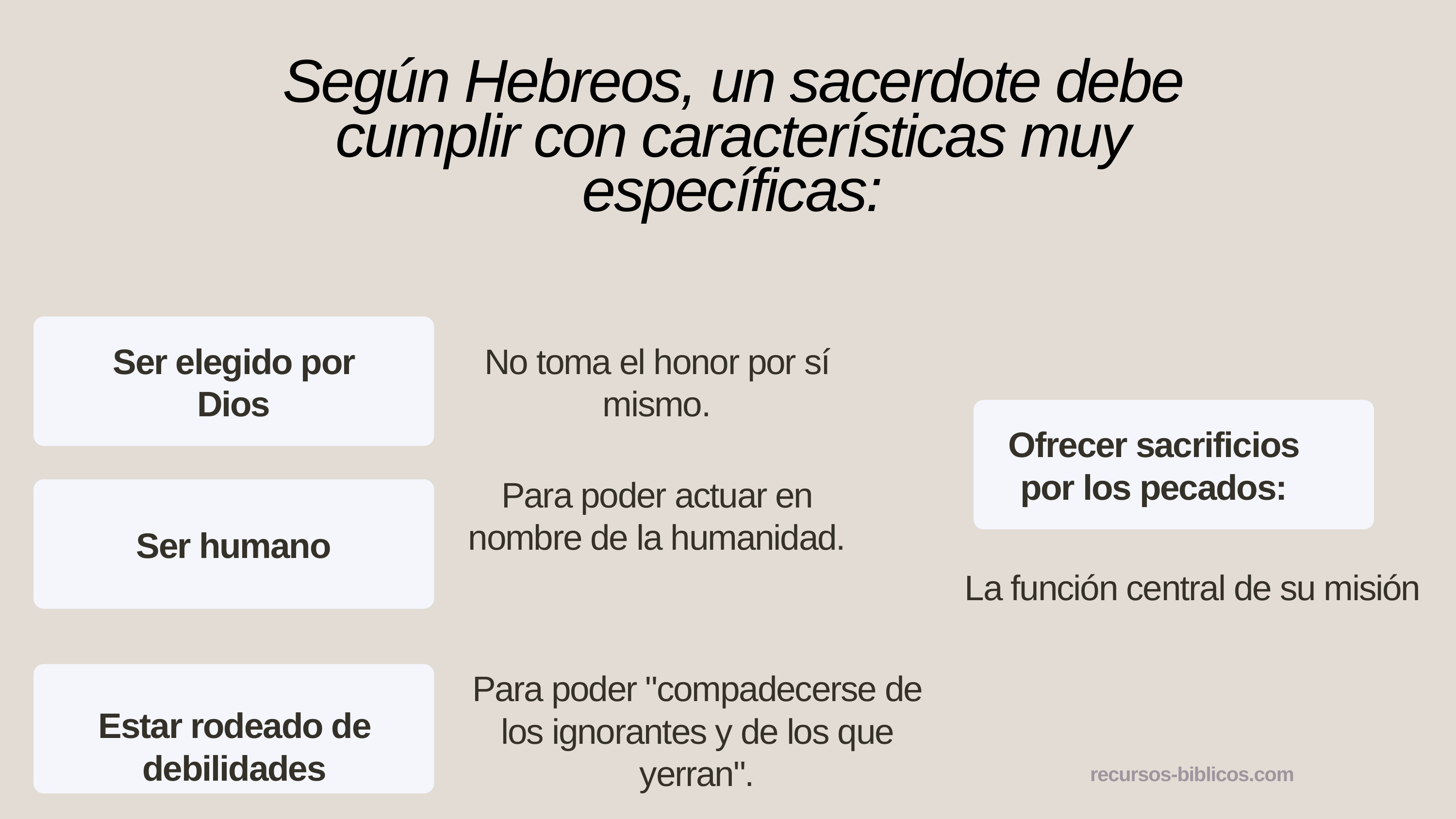

Según Hebreos, un sacerdote debe cumplir con características muy específicas:

Ser elegido por Dios
No toma el honor por sí mismo.

Ofrecer sacrificios por los pecados:
Para poder actuar en nombre de la humanidad.

Ser humano
La función central de su misión

Para poder "compadecerse de los ignorantes y de los que yerran".
Estar rodeado de debilidades
recursos-biblicos.com